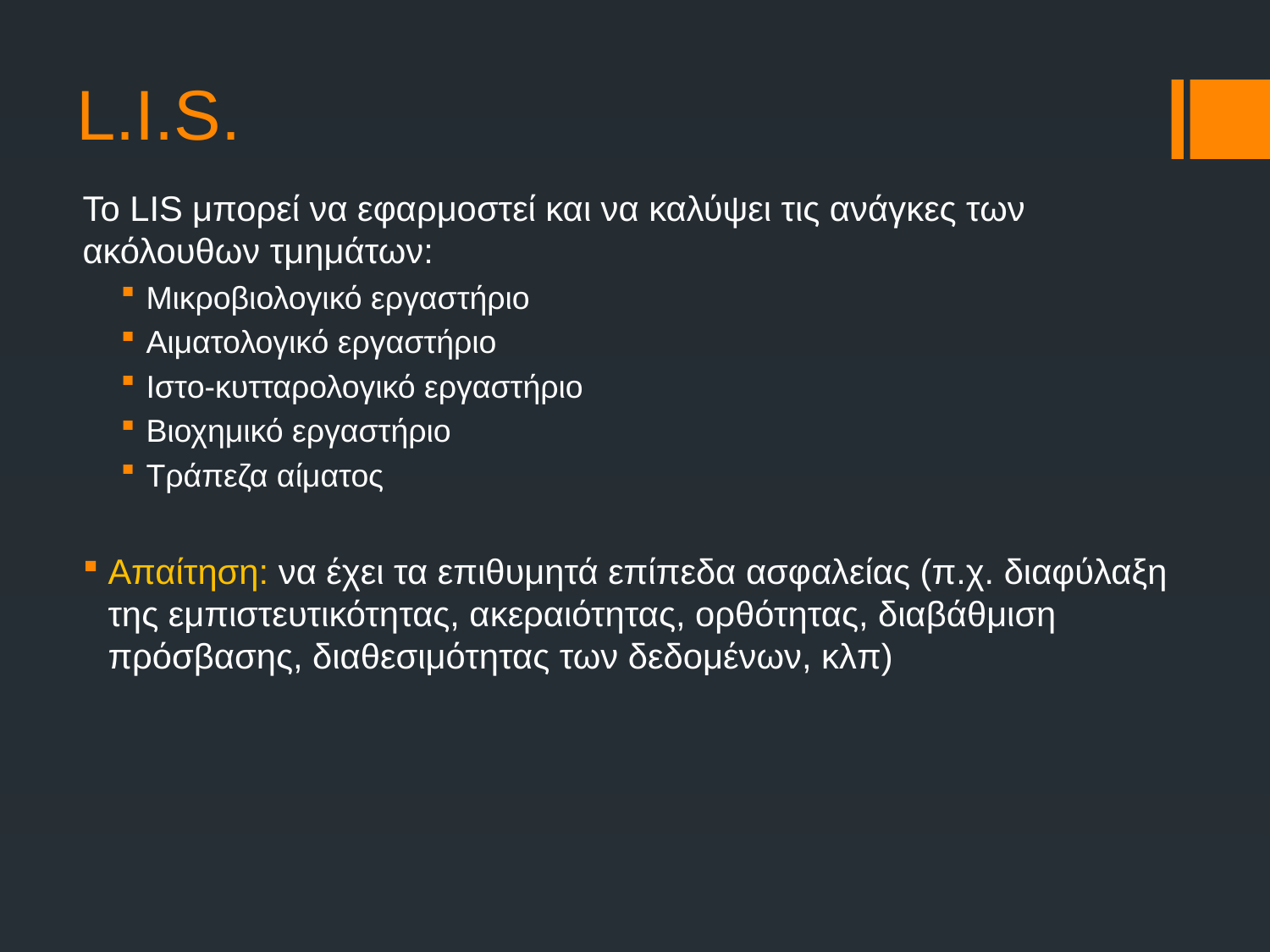

# L.I.S.
Το LIS μπορεί να εφαρμοστεί και να καλύψει τις ανάγκες των ακόλουθων τμημάτων:
Μικροβιολογικό εργαστήριο
Αιματολογικό εργαστήριο
Ιστo-κυτταρολογικό εργαστήριο
Βιοχημικό εργαστήριο
Τράπεζα αίματος

Απαίτηση: να έχει τα επιθυμητά επίπεδα ασφαλείας (π.χ. διαφύλαξη της εμπιστευτικότητας, ακεραιότητας, ορθότητας, διαβάθμιση πρόσβασης, διαθεσιμότητας των δεδομένων, κλπ)